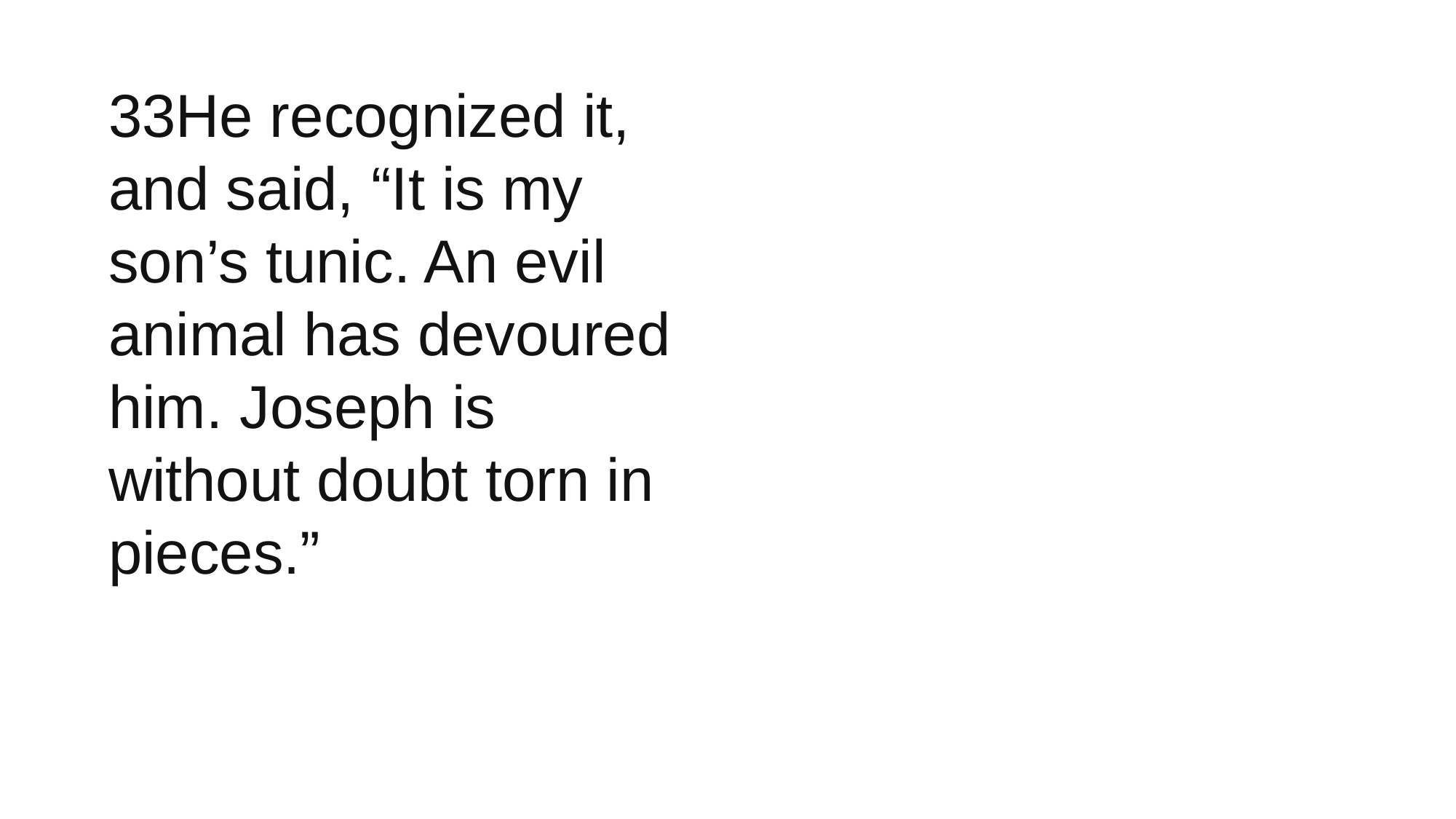

33He recognized it, and said, “It is my son’s tunic. An evil animal has devoured him. Joseph is without doubt torn in pieces.”